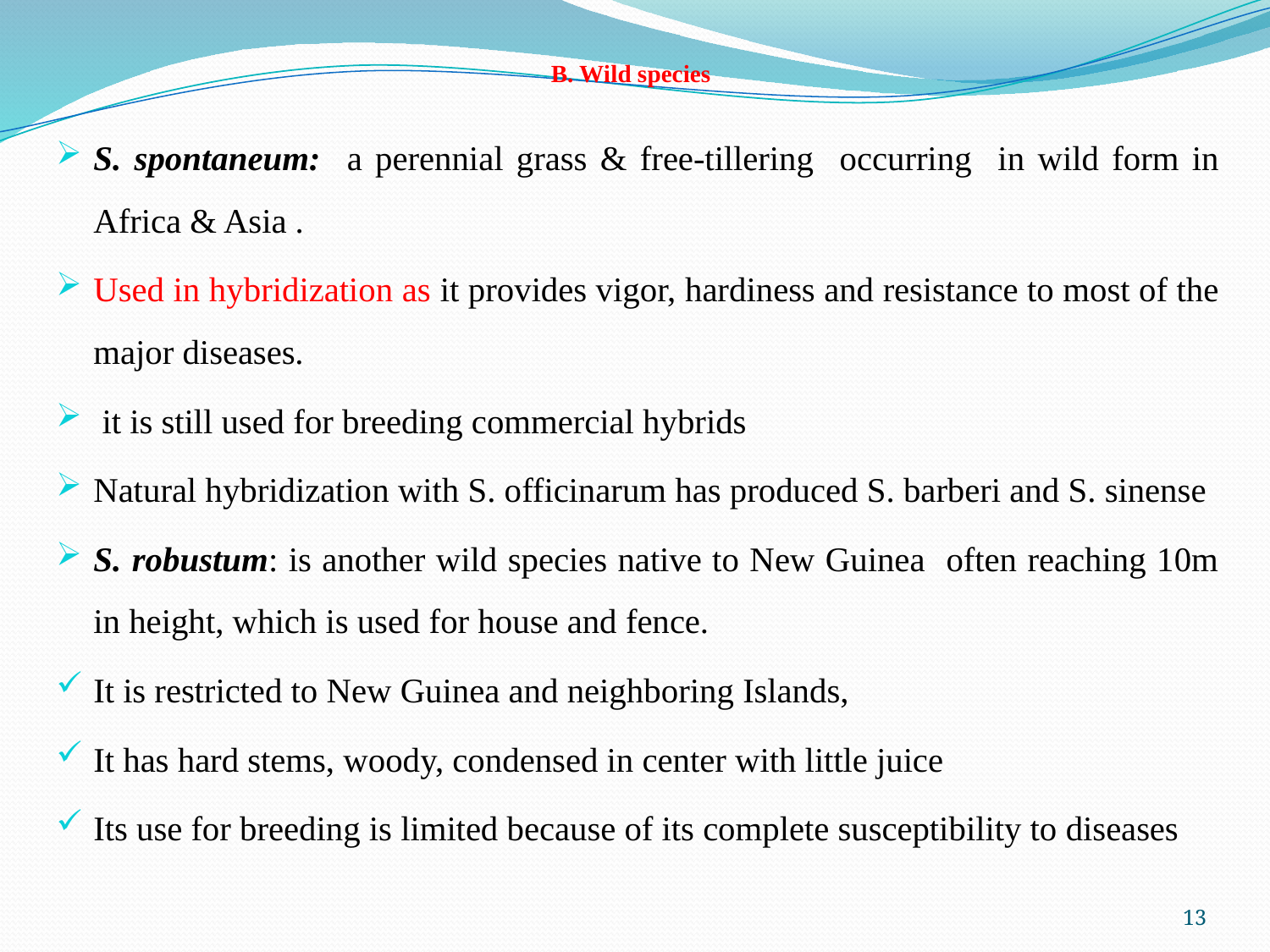

# B. Wild species
S. spontaneum:  a perennial grass & free-tillering  occurring  in wild form in Africa & Asia .
Used in hybridization as it provides vigor, hardiness and resistance to most of the major diseases.
 it is still used for breeding commercial hybrids
Natural hybridization with S. officinarum has produced S. barberi and S. sinense
S. robustum: is another wild species native to New Guinea  often reaching 10m in height, which is used for house and fence.
It is restricted to New Guinea and neighboring Islands,
It has hard stems, woody, condensed in center with little juice
Its use for breeding is limited because of its complete susceptibility to diseases

13